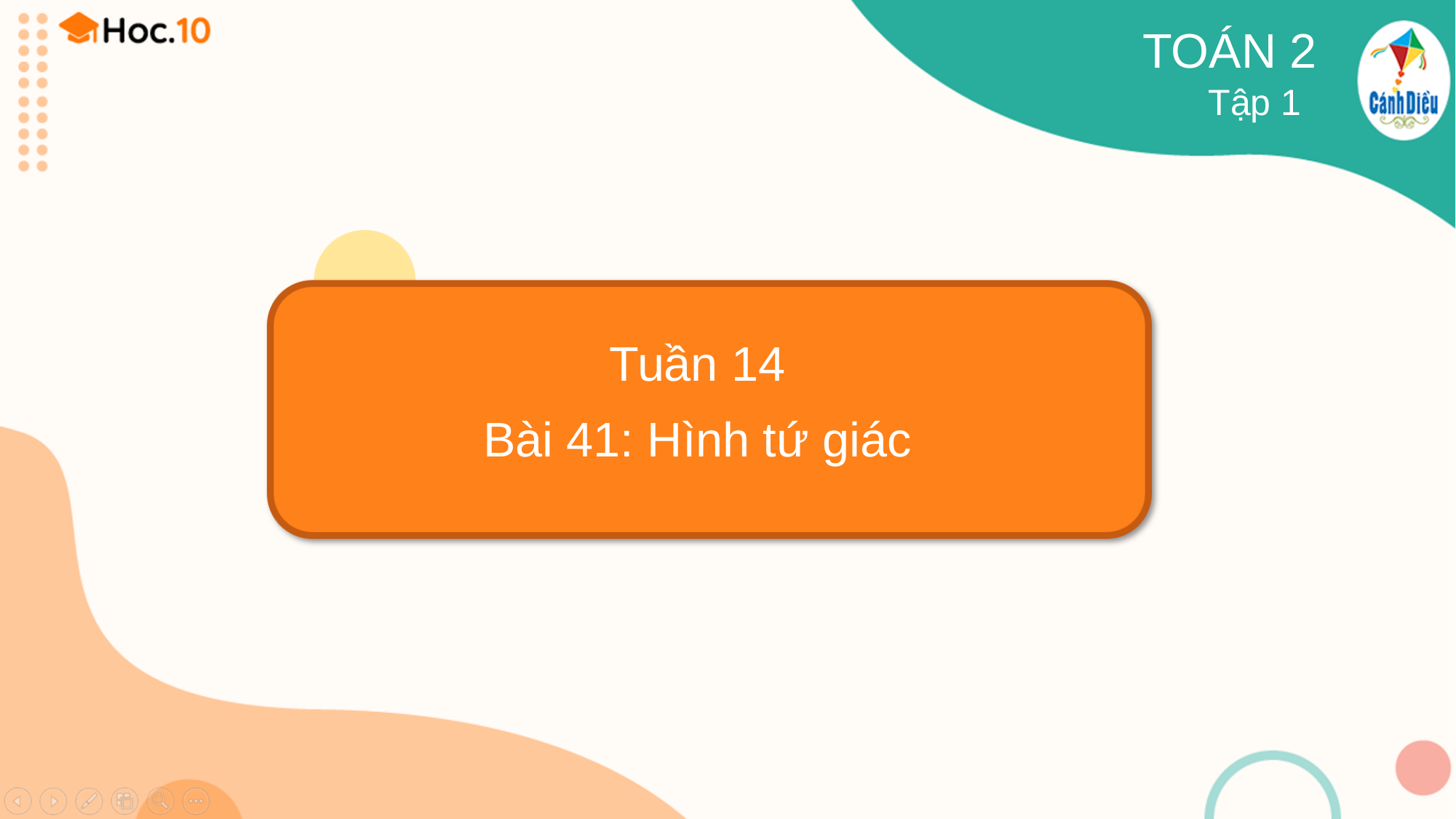

TOÁN 2
Tập 1
Tuần 14
Bài 41: Hình tứ giác